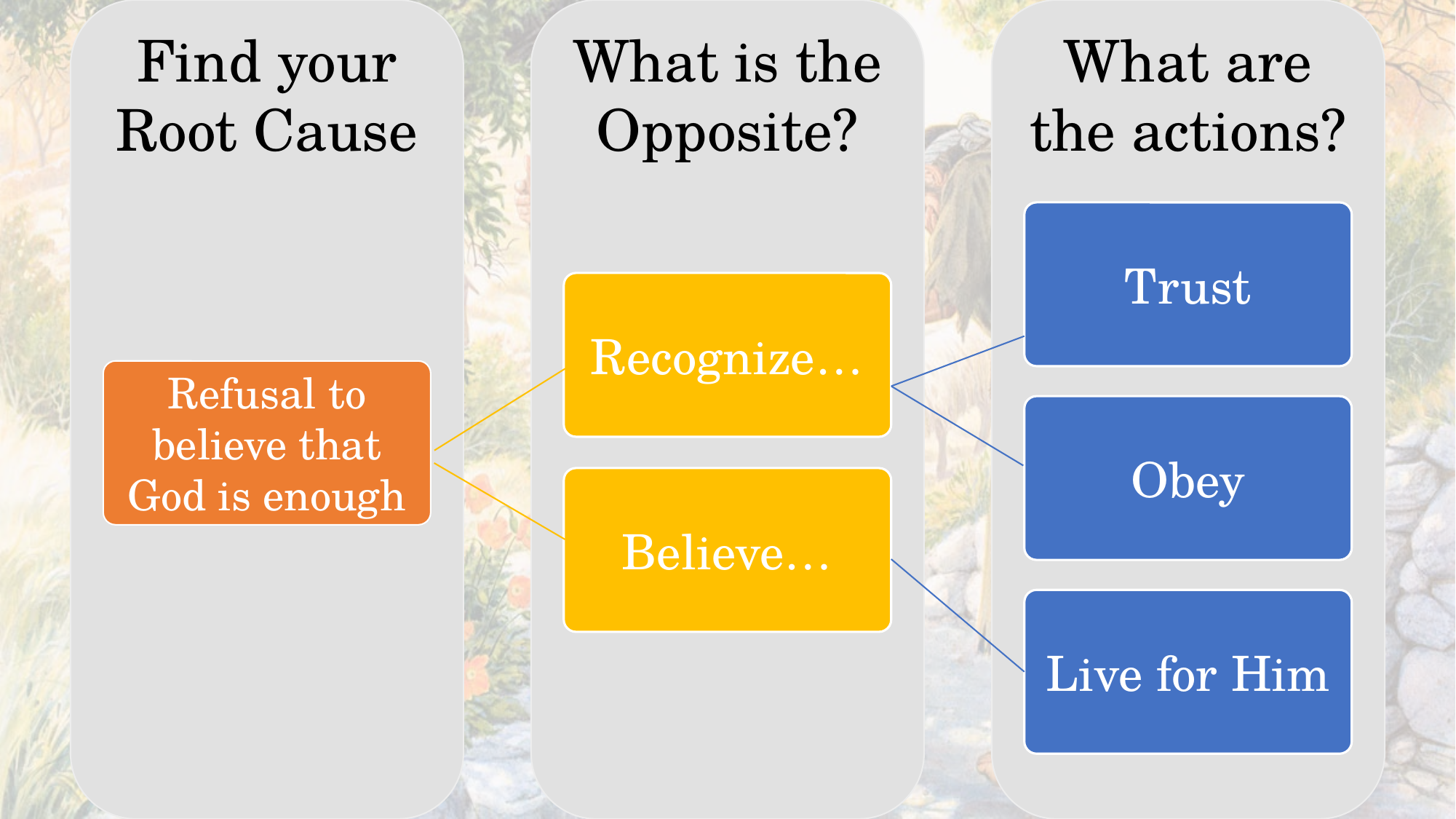

Find your Root Cause
What is the Opposite?
What are the actions?
Trust
Recognize…
Refusal to believe that God is enough
Obey
Believe…
Live for Him